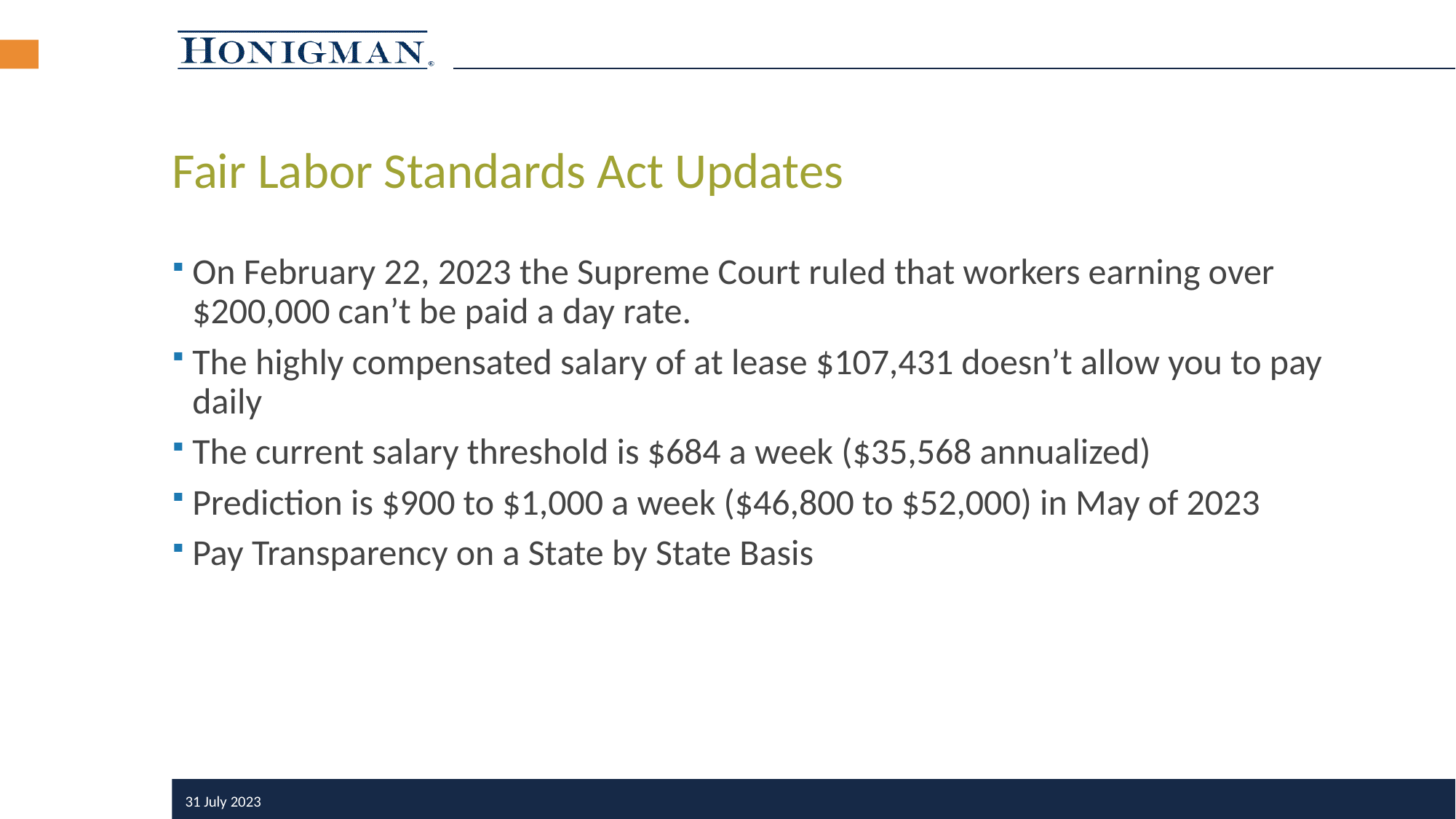

8
# Fair Labor Standards Act Updates
On February 22, 2023 the Supreme Court ruled that workers earning over $200,000 can’t be paid a day rate.
The highly compensated salary of at lease $107,431 doesn’t allow you to pay daily
The current salary threshold is $684 a week ($35,568 annualized)
Prediction is $900 to $1,000 a week ($46,800 to $52,000) in May of 2023
Pay Transparency on a State by State Basis
31 July 2023